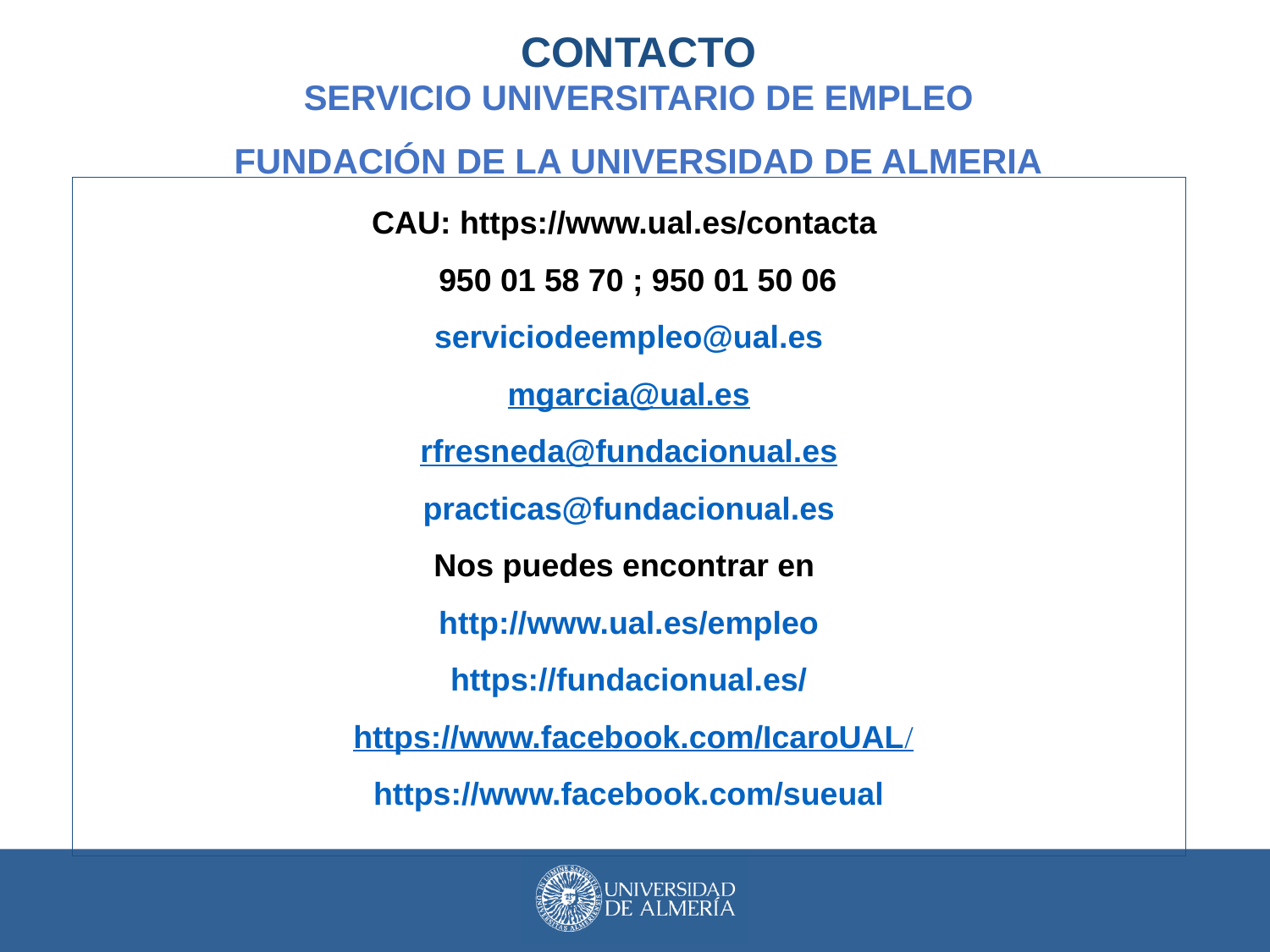

CONTACTO
SERVICIO UNIVERSITARIO DE EMPLEO
FUNDACIÓN DE LA UNIVERSIDAD DE ALMERIA
CAU: https://www.ual.es/contacta
  950 01 58 70 ; 950 01 50 06
serviciodeempleo@ual.es
mgarcia@ual.es
rfresneda@fundacionual.es
practicas@fundacionual.es
Nos puedes encontrar en
http://www.ual.es/empleo
https://fundacionual.es/
 https://www.facebook.com/IcaroUAL/
https://www.facebook.com/sueual